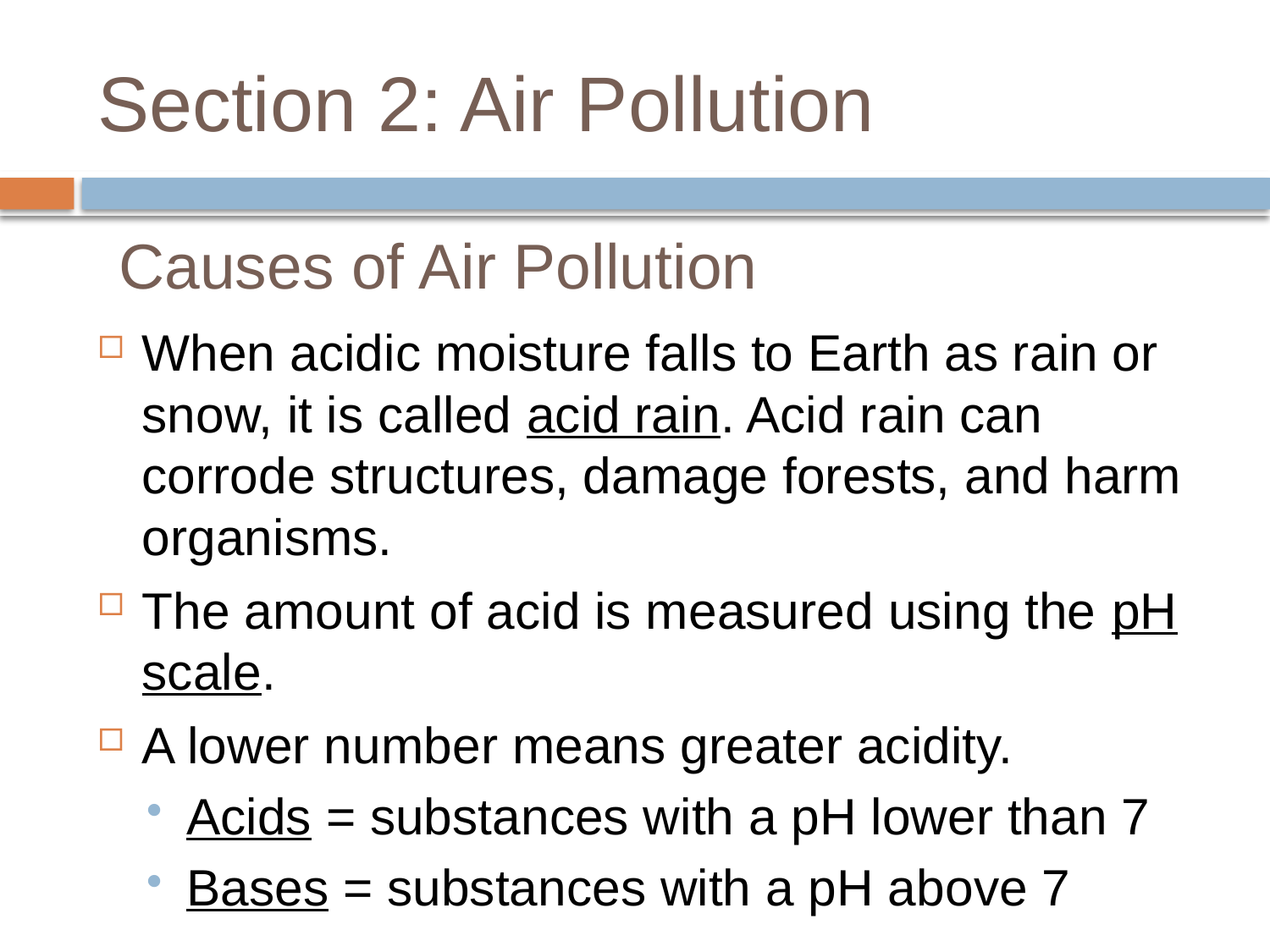

# Section 2: Air Pollution
Causes of Air Pollution

When acidic moisture falls to Earth as rain or snow, it is called acid rain. Acid rain can corrode structures, damage forests, and harm organisms.
The amount of acid is measured using the pH scale.
A lower number means greater acidity.
Acids = substances with a pH lower than 7
Bases = substances with a pH above 7